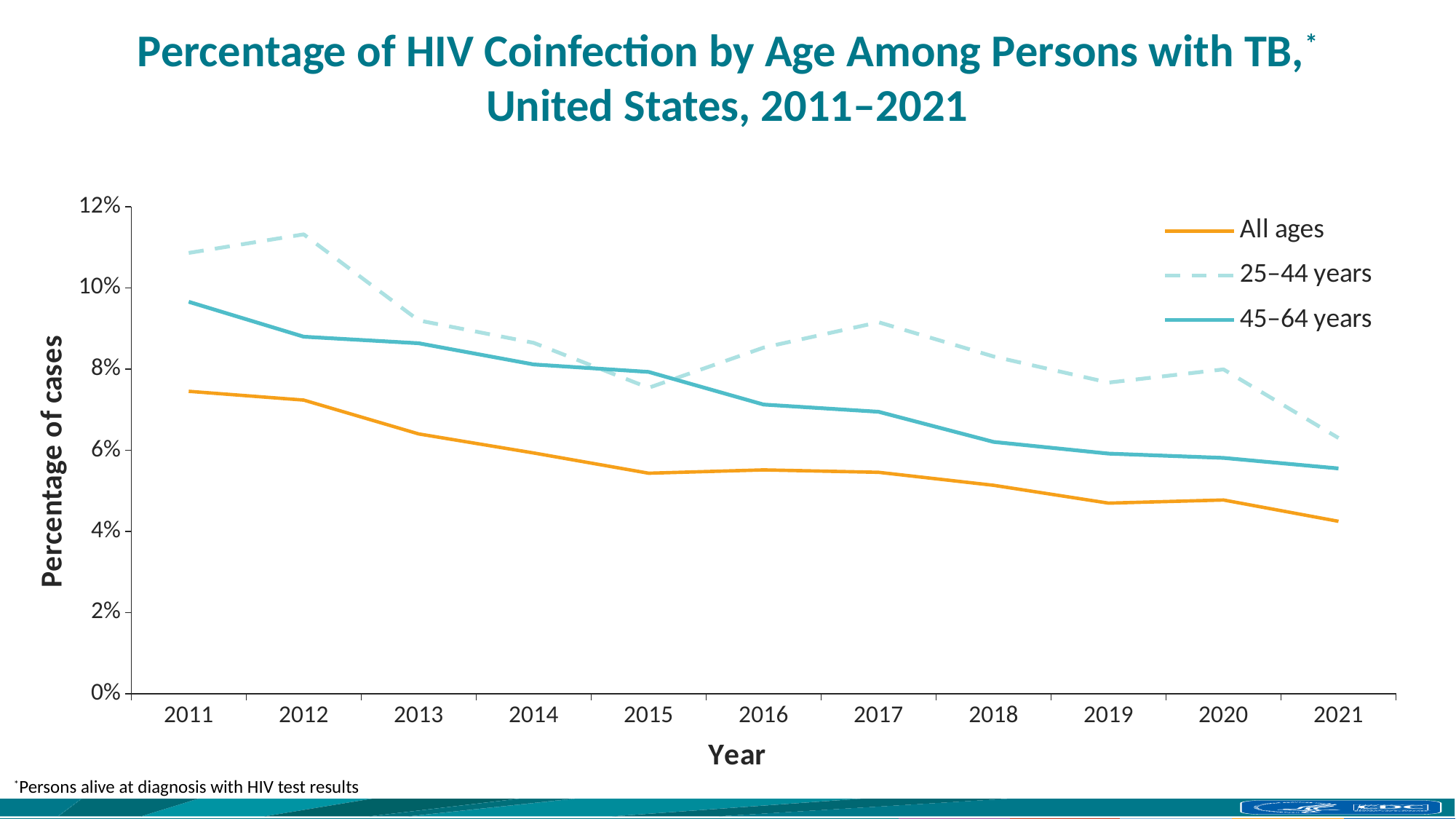

# Percentage of HIV Coinfection by Age Among Persons with TB,* United States, 2011–2021

### Chart

| Category |  | 25–44 years | 45–64 years |
|---|---|---|---|
| 2011 | 7.449625792 | 10.85883514 | 9.654932032 |
| 2012 | 7.233638199 | 11.31551545 | 8.794430194 |
| 2013 | 6.400575333 | 9.195402299 | 8.633633634 |
| 2014 | 5.931485292 | 8.643367155 | 8.111111111 |
| 2015 | 5.433622019 | 7.536764706 | 7.927272727 |
| 2016 | 5.51488531 | 8.526551982 | 7.123604159 |
| 2017 | 5.4556804 | 9.150833656 | 6.946107784 |
| 2018 | 5.13568349 | 8.307086614 | 6.203779786 |
| 2019 | 4.69637672 | 7.664380799 | 5.915952672 |
| 2020 | 4.773988898 | 7.989949749 | 5.810397554 |
| 2021 | 4.248223865 | 6.300331596 | 5.550458716 |
*Persons alive at diagnosis with HIV test results